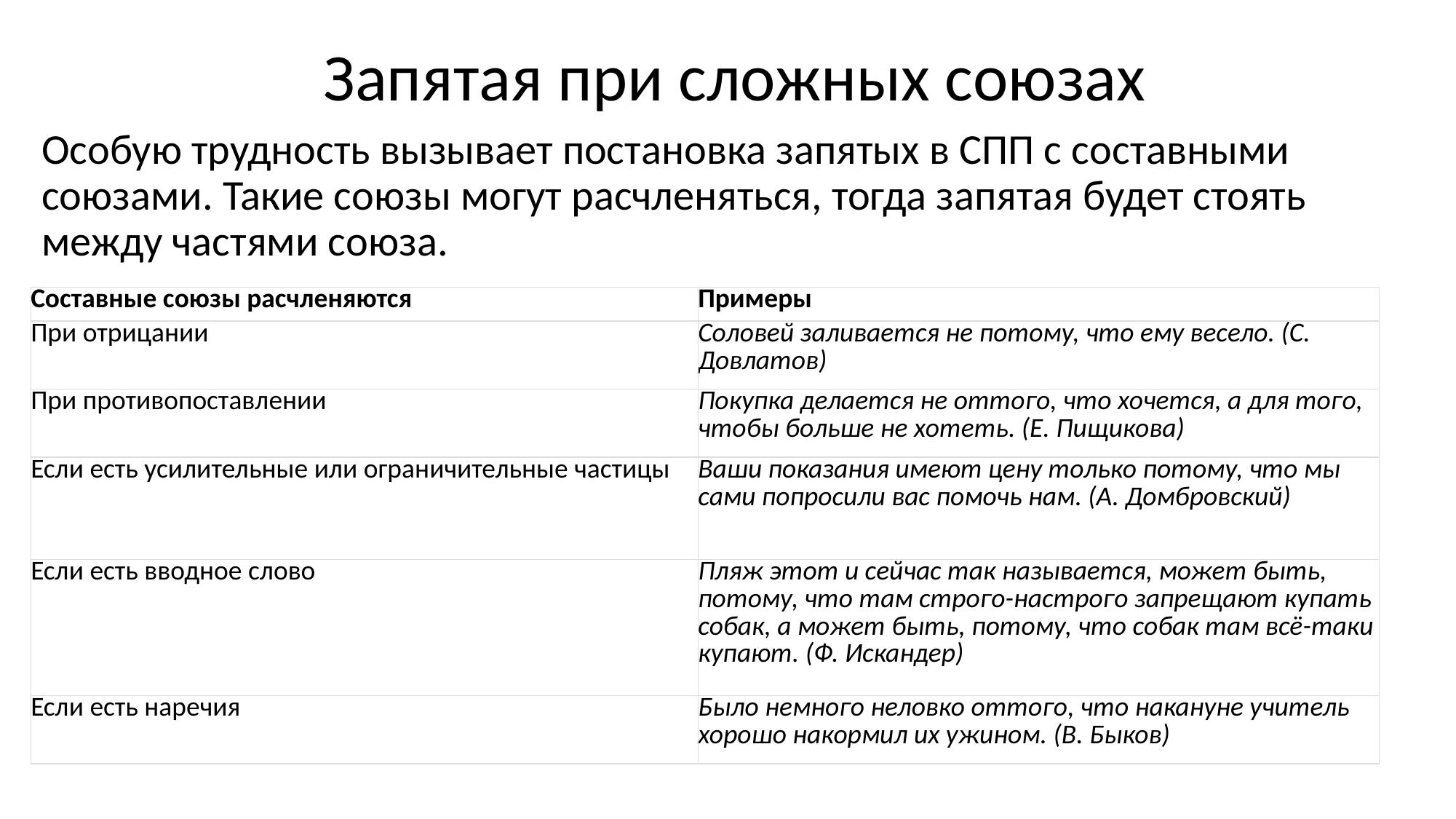

# Запятая при сложных союзах
Особую трудность вызывает постановка запятых в СПП с составными союзами. Такие союзы могут расчленяться, тогда запятая будет стоять между частями союза.

| Составные союзы расчленяются | Примеры |
| --- | --- |
| При отрицании | Соловей заливается не потому, что ему весело. (С. Довлатов) |
| При противопоставлении | Покупка делается не оттого, что хочется, а для того, чтобы больше не хотеть. (Е. Пищикова) |
| Если есть усилительные или ограничительные частицы | Ваши показания имеют цену только потому, что мы сами попросили вас помочь нам. (А. Домбровский) |
| Если есть вводное слово | Пляж этот и сейчас так называется, может быть, потому, что там строго-настрого запрещают купать собак, а может быть, потому, что собак там всё-таки купают. (Ф. Искандер) |
| Если есть наречия | Было немного неловко оттого, что накануне учитель хорошо накормил их ужином. (В. Быков) |